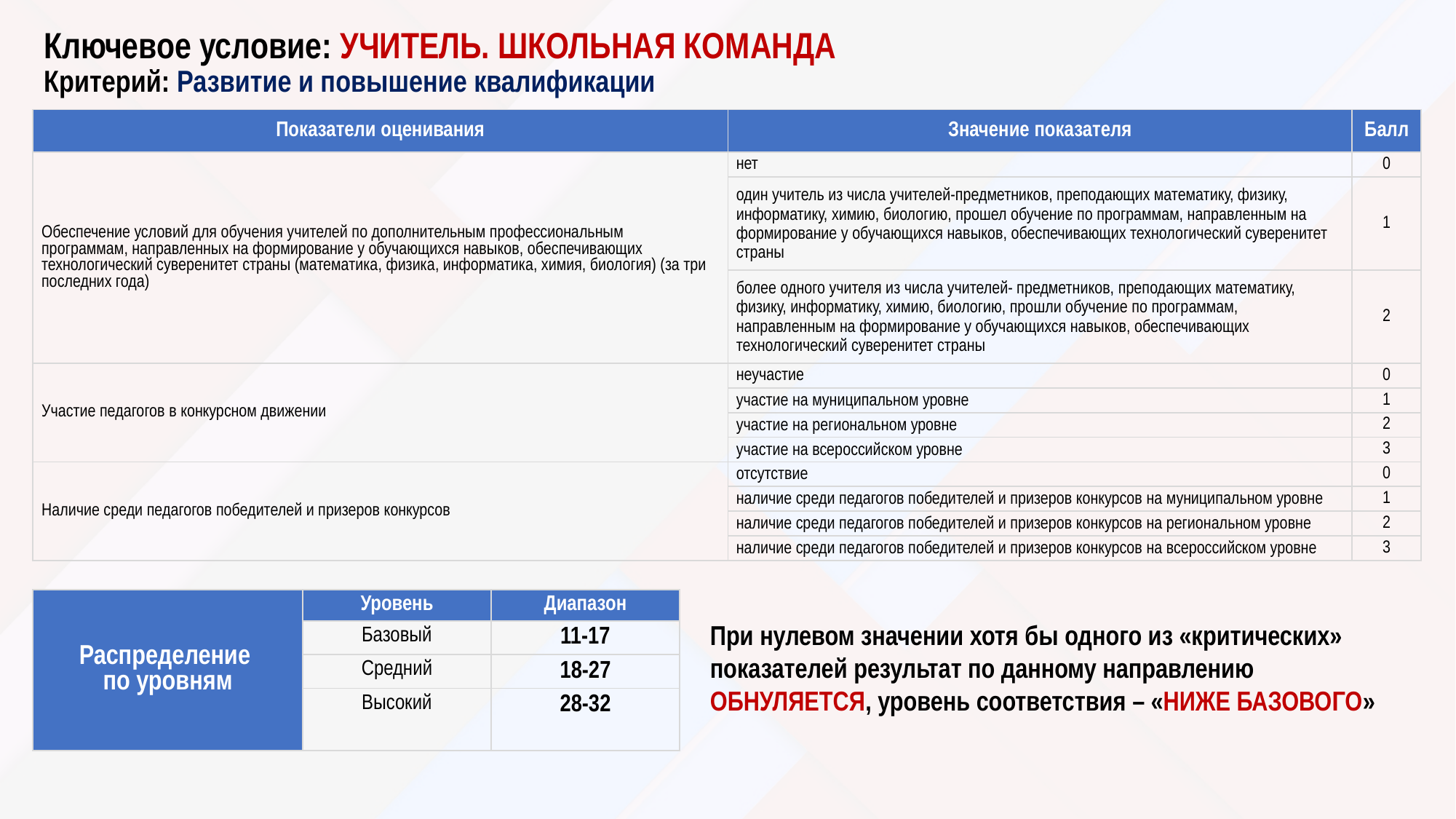

# Ключевое условие: УЧИТЕЛЬ. ШКОЛЬНАЯ КОМАНДА Критерий: Развитие и повышение квалификации
| Показатели оценивания | Значение показателя | Балл |
| --- | --- | --- |
| Обеспечение условий для обучения учителей по дополнительным профессиональным программам, направленных на формирование у обучающихся навыков, обеспечивающих технологический суверенитет страны (математика, физика, информатика, химия, биология) (за три последних года) | нет | 0 |
|  | один учитель из числа учителей-предметников, преподающих математику, физику, информатику, химию, биологию, прошел обучение по программам, направленным на формирование у обучающихся навыков, обеспечивающих технологический суверенитет страны | 1 |
|  | более одного учителя из числа учителей- предметников, преподающих математику, физику, информатику, химию, биологию, прошли обучение по программам, направленным на формирование у обучающихся навыков, обеспечивающих технологический суверенитет страны | 2 |
| Участие педагогов в конкурсном движении | неучастие | 0 |
|  | участие на муниципальном уровне | 1 |
|  | участие на региональном уровне | 2 |
|  | участие на всероссийском уровне | 3 |
| Наличие среди педагогов победителей и призеров конкурсов | отсутствие | 0 |
|  | наличие среди педагогов победителей и призеров конкурсов на муниципальном уровне | 1 |
|  | наличие среди педагогов победителей и призеров конкурсов на региональном уровне | 2 |
|  | наличие среди педагогов победителей и призеров конкурсов на всероссийском уровне | 3 |
| Распределение по уровням | Уровень | Диапазон |
| --- | --- | --- |
|  | Базовый | 11-17 |
|  | Средний | 18-27 |
|  | Высокий | 28-32 |
При нулевом значении хотя бы одного из «критических» показателей результат по данному направлению ОБНУЛЯЕТСЯ, уровень соответствия – «НИЖЕ БАЗОВОГО»